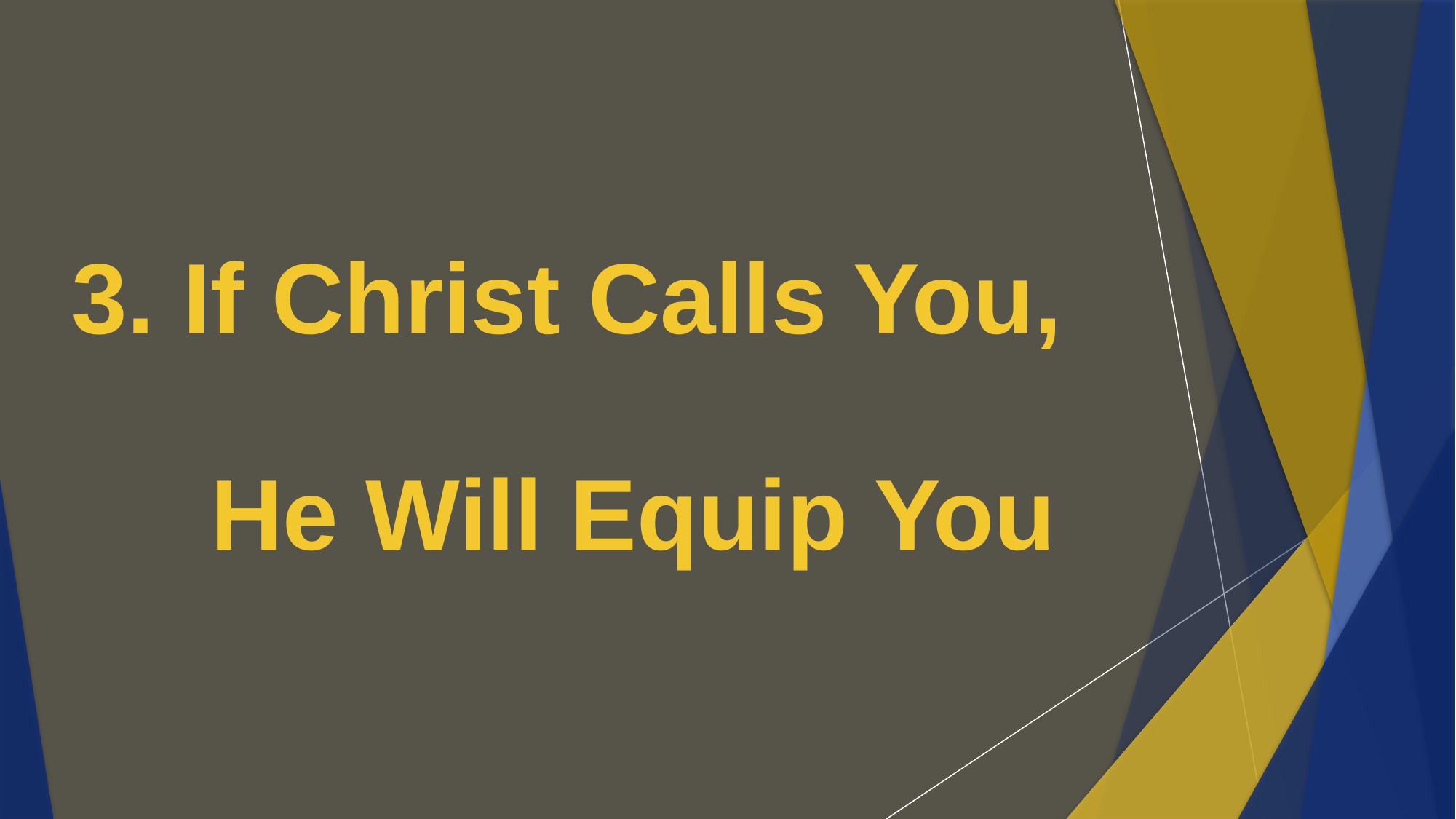

# 3. If Christ Calls You, He Will Equip You